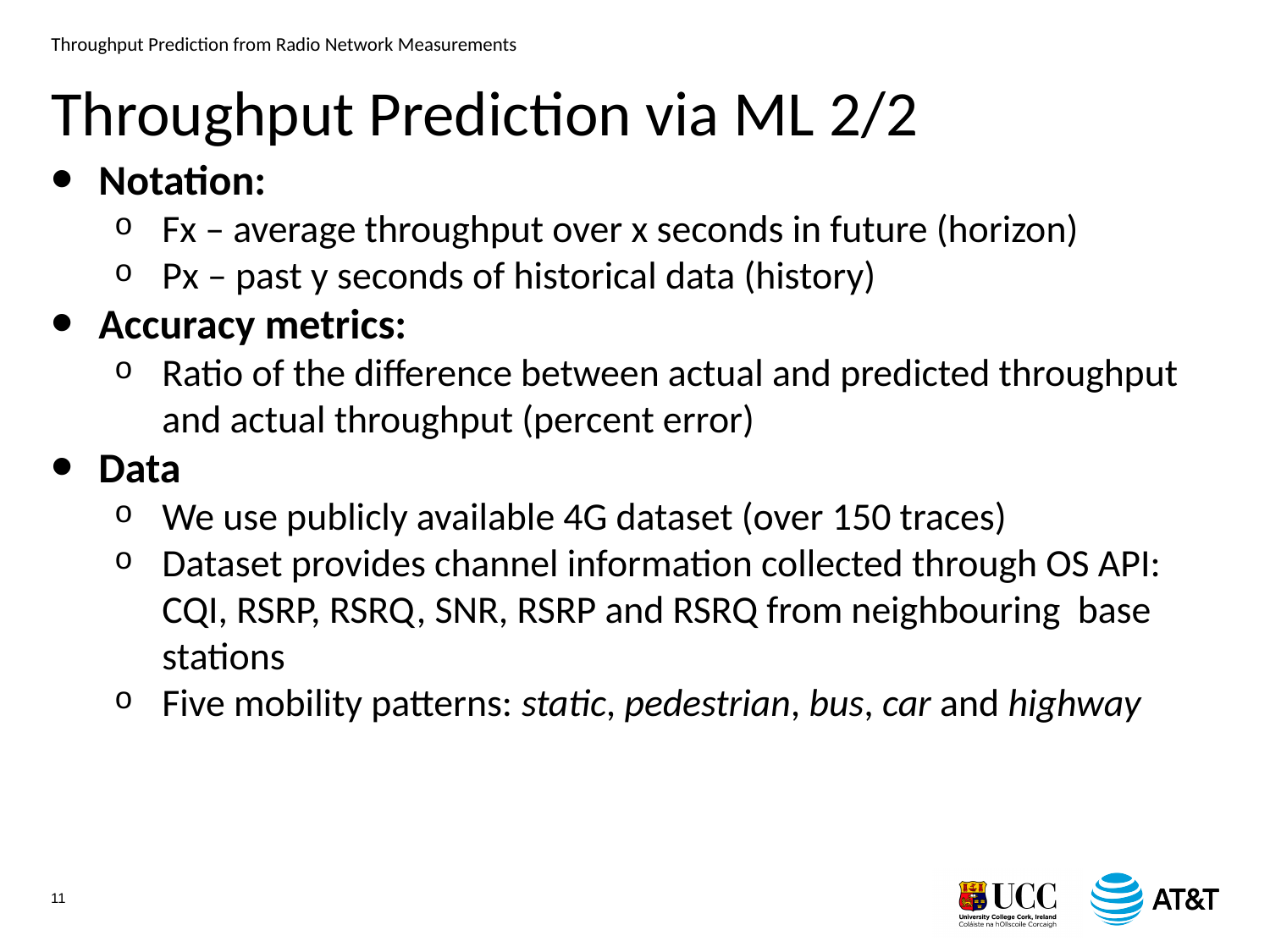

# Throughput Prediction via ML 2/2
Notation:
Fx – average throughput over x seconds in future (horizon)
Px – past y seconds of historical data (history)
Accuracy metrics:
Ratio of the difference between actual and predicted throughput and actual throughput (percent error)
Data
We use publicly available 4G dataset (over 150 traces)
Dataset provides channel information collected through OS API: CQI, RSRP, RSRQ, SNR, RSRP and RSRQ from neighbouring  base stations
Five mobility patterns: static, pedestrian, bus, car and highway
11